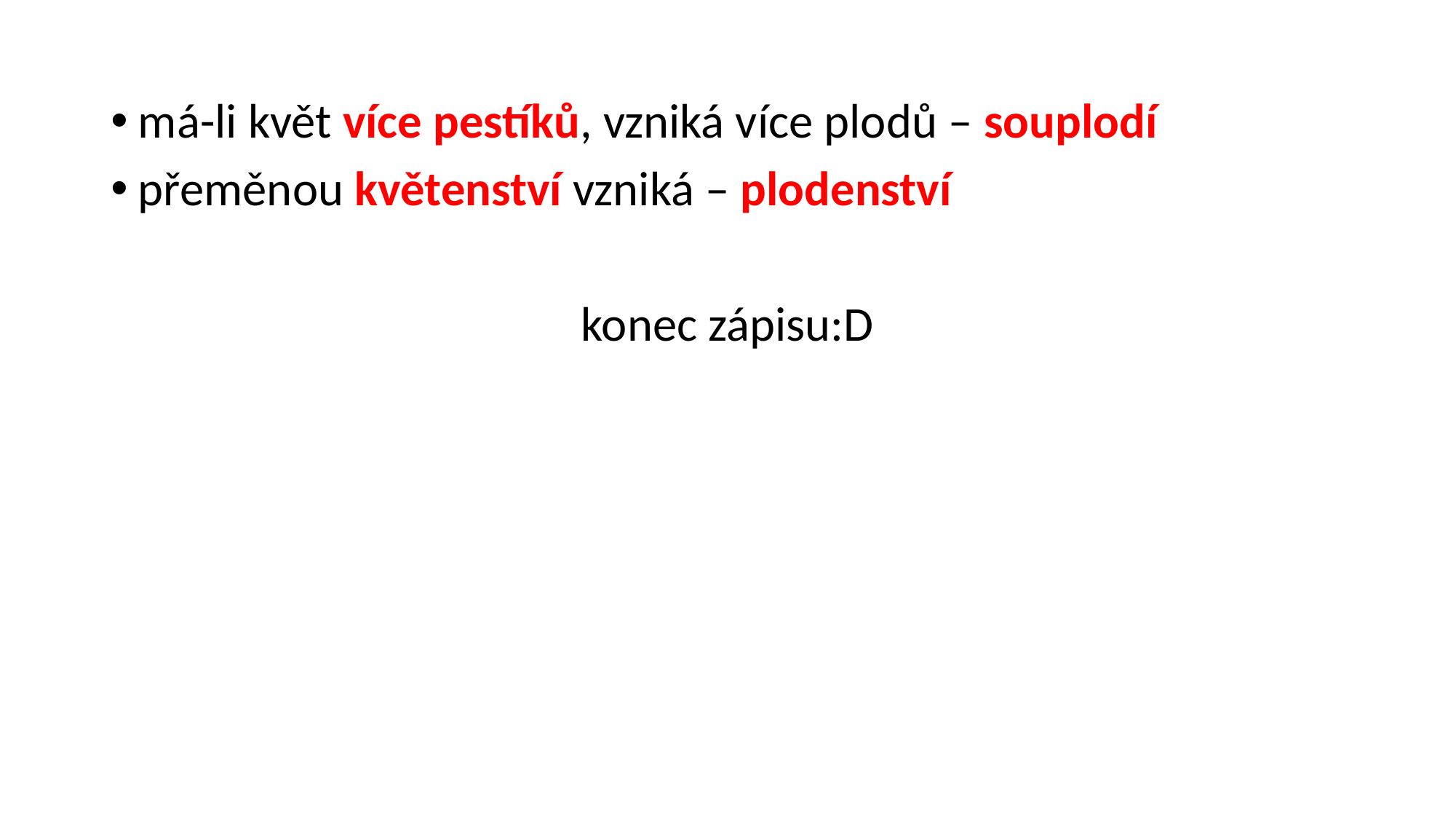

má-li květ více pestíků, vzniká více plodů – souplodí
přeměnou květenství vzniká – plodenství

konec zápisu:D